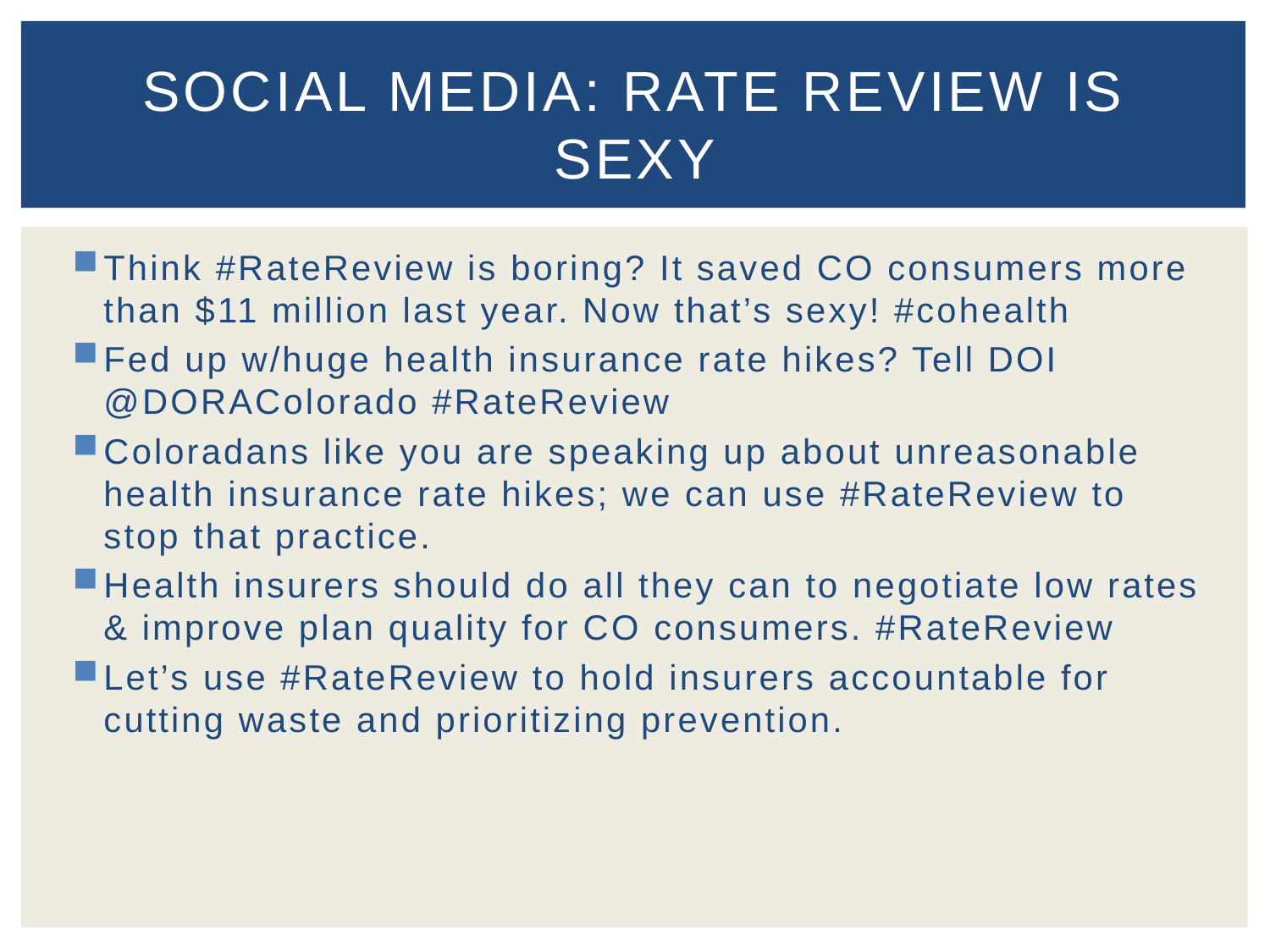

# SOCIAL MEDIA: Rate Review is Sexy
Think #RateReview is boring? It saved CO consumers more than $11 million last year. Now that’s sexy! #cohealth
Fed up w/huge health insurance rate hikes? Tell DOI @DORAColorado #RateReview
Coloradans like you are speaking up about unreasonable health insurance rate hikes; we can use #RateReview to stop that practice.
Health insurers should do all they can to negotiate low rates & improve plan quality for CO consumers. #RateReview
Let’s use #RateReview to hold insurers accountable for cutting waste and prioritizing prevention.